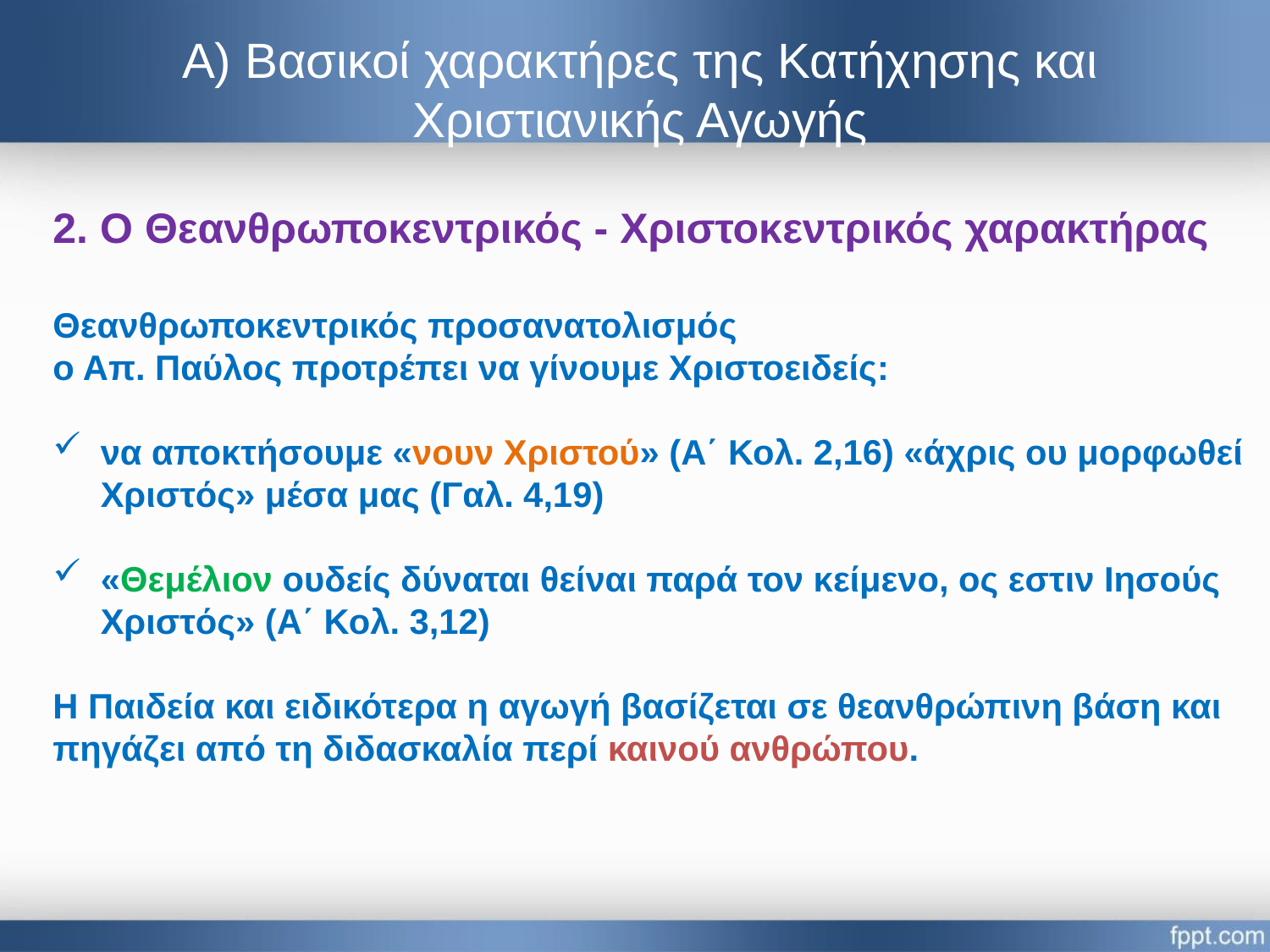

# Α) Βασικοί χαρακτήρες της Κατήχησης και Χριστιανικής Αγωγής
2. Ο Θεανθρωποκεντρικός - Χριστοκεντρικός χαρακτήρας

Θεανθρωποκεντρικός προσανατολισμός
ο Απ. Παύλος προτρέπει να γίνουμε Χριστοειδείς:

να αποκτήσουμε «νουν Χριστού» (Α΄ Κολ. 2,16) «άχρις ου μορφωθεί Χριστός» μέσα μας (Γαλ. 4,19)

«Θεμέλιον ουδείς δύναται θείναι παρά τον κείμενο, ος εστιν Ιησούς Χριστός» (Α΄ Κολ. 3,12)

Η Παιδεία και ειδικότερα η αγωγή βασίζεται σε θεανθρώπινη βάση και πηγάζει από τη διδασκαλία περί καινού ανθρώπου.